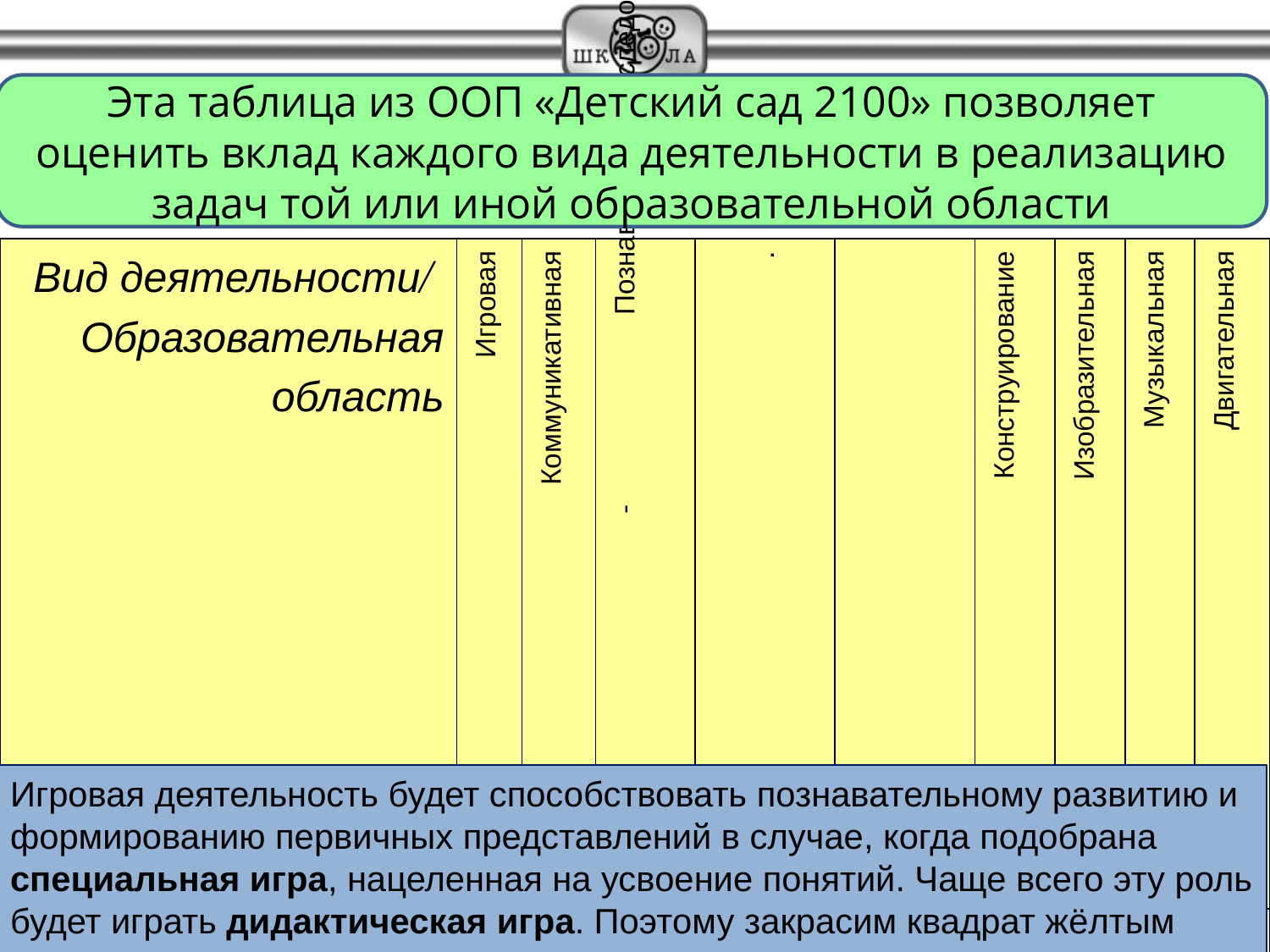

Эта таблица из ООП «Детский сад 2100» позволяет оценить вклад каждого вида деятельности в реализацию задач той или иной образовательной области
| Вид деятельности/ Образовательная область | Игровая | Коммуникативная | Познавательно-исследовательская | Восприятие художественной литературы и фольк. | Самообслуживание и элементарный бытовой труд | Конструирование | Изобразительная | Музыкальная | Двигательная |
| --- | --- | --- | --- | --- | --- | --- | --- | --- | --- |
| Социально-коммуникативное развитие |  |  |  |  |  |  |  |  |  |
| Познавательное развитие |  |  |  |  |  |  |  |  |  |
| Речевое развитие |  |  |  |  |  |  |  |  |  |
| Художественно-эстетическое развитие |  |  |  |  |  |  |  |  |  |
| Физическое развитие |  |  |  |  |  |  |  |  |  |
Игровая деятельность будет способствовать познавательному развитию и формированию первичных представлений в случае, когда подобрана специальная игра, нацеленная на усвоение понятий. Чаще всего эту роль будет играть дидактическая игра. Поэтому закрасим квадрат жёлтым цветом.
© ООО «БАЛАСС», 2016